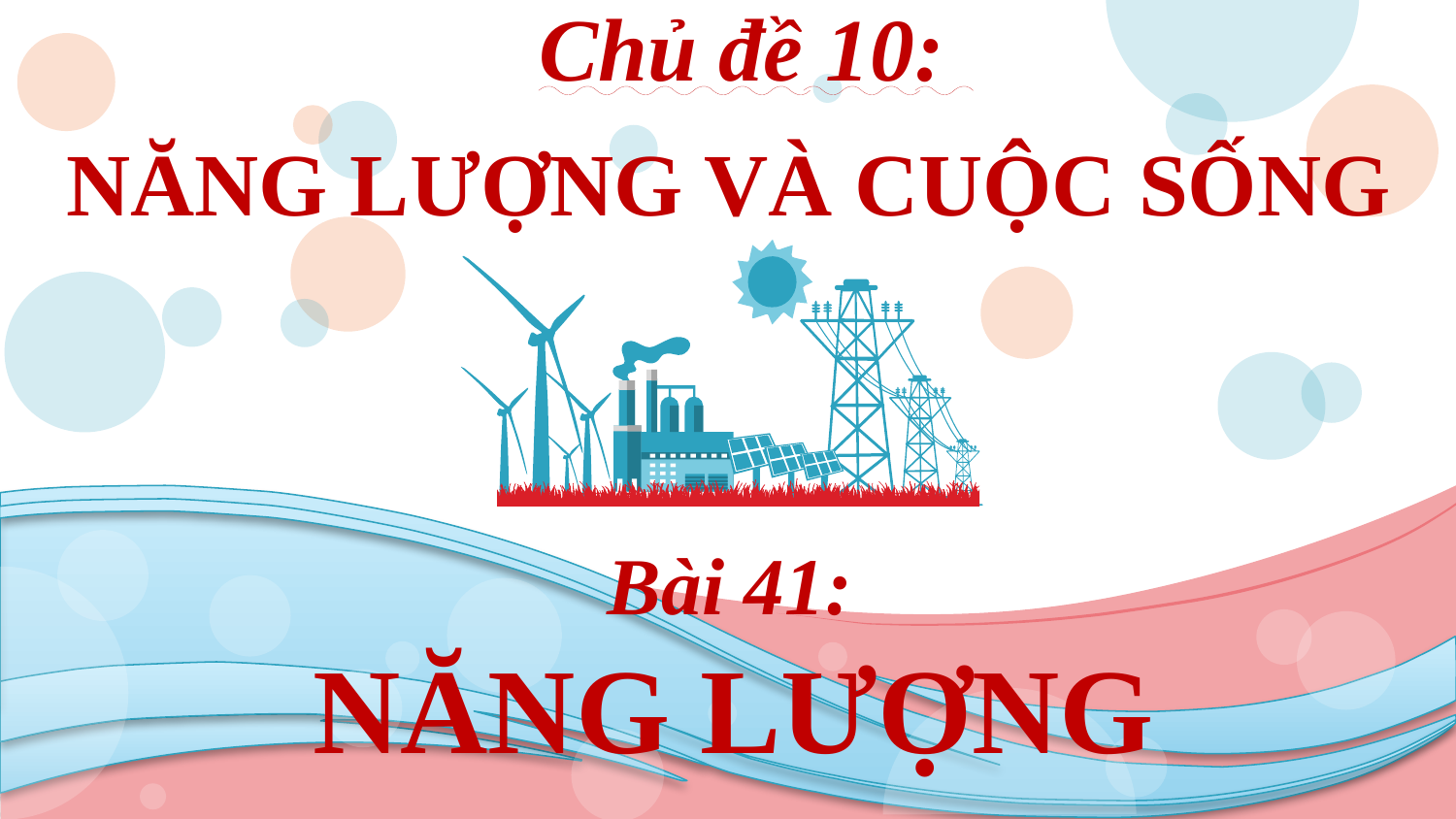

Chủ đề 10:

NĂNG LƯỢNG VÀ CUỘC SỐNG

Bài 41:

NĂNG LƯỢNG